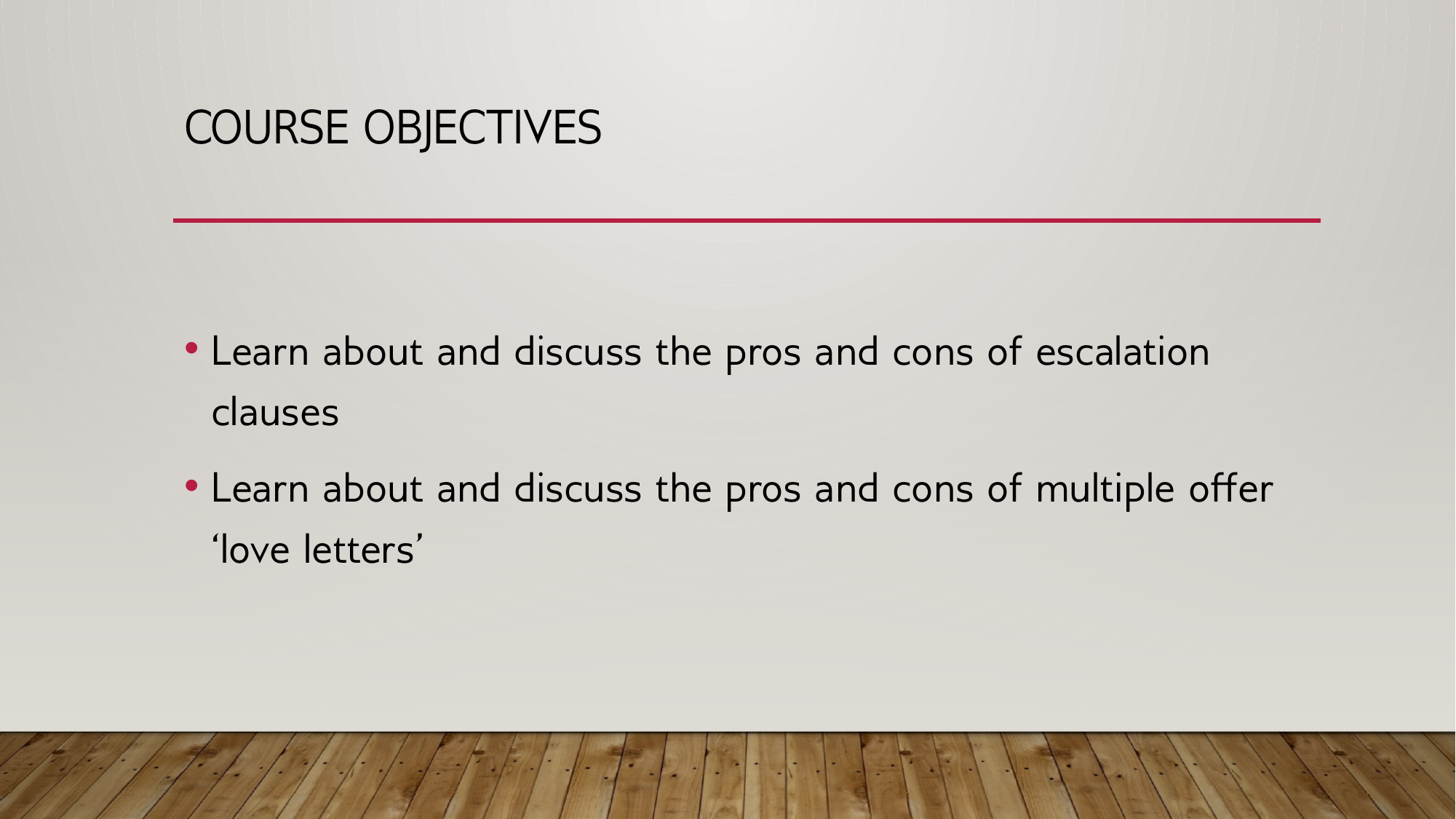

# Course Objectives

Learn about and discuss the pros and cons of escalation clauses
Learn about and discuss the pros and cons of multiple offer ‘love letters’